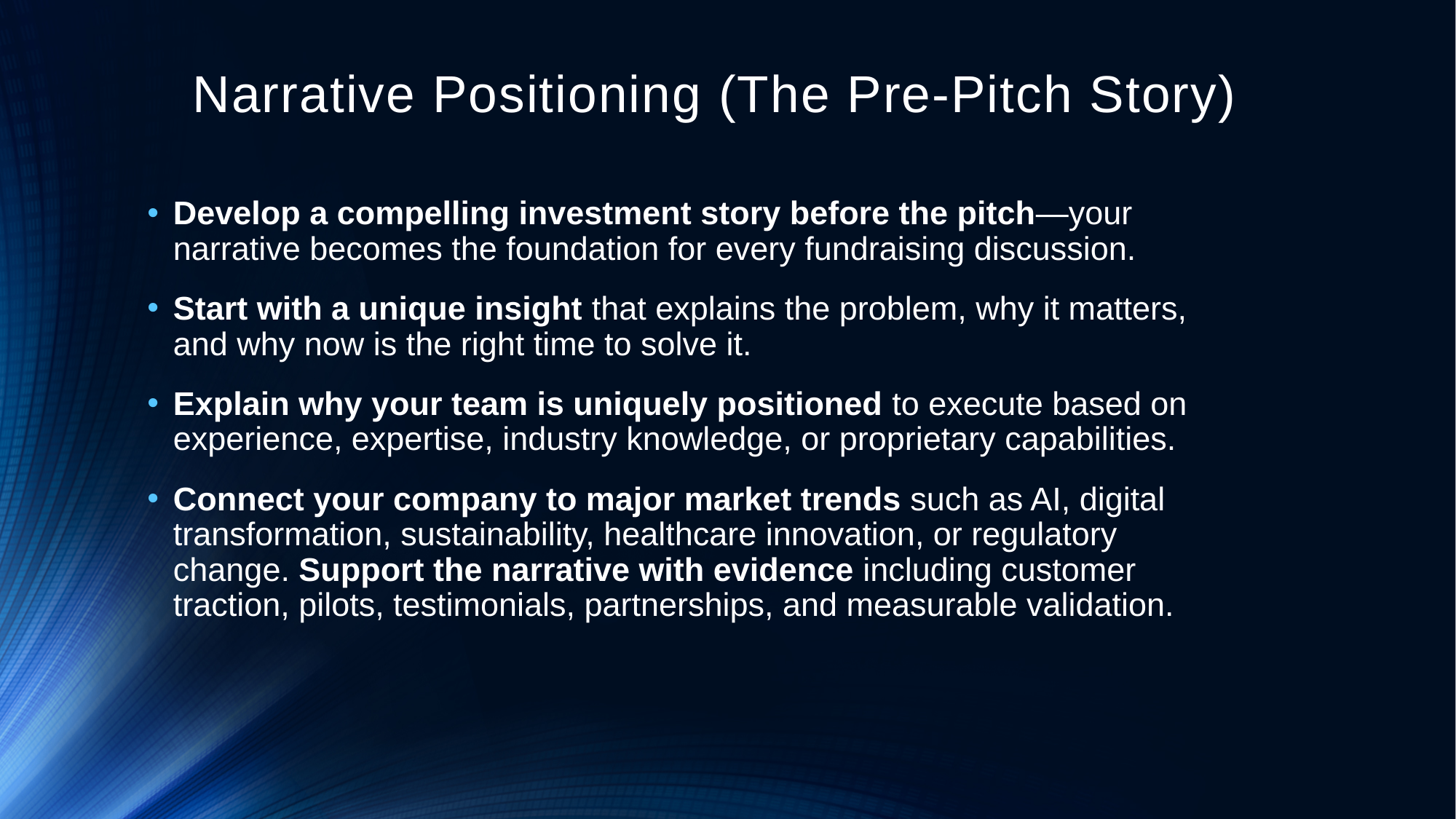

# Narrative Positioning (The Pre-Pitch Story)
Develop a compelling investment story before the pitch—your narrative becomes the foundation for every fundraising discussion.
Start with a unique insight that explains the problem, why it matters, and why now is the right time to solve it.
Explain why your team is uniquely positioned to execute based on experience, expertise, industry knowledge, or proprietary capabilities.
Connect your company to major market trends such as AI, digital transformation, sustainability, healthcare innovation, or regulatory change. Support the narrative with evidence including customer traction, pilots, testimonials, partnerships, and measurable validation.